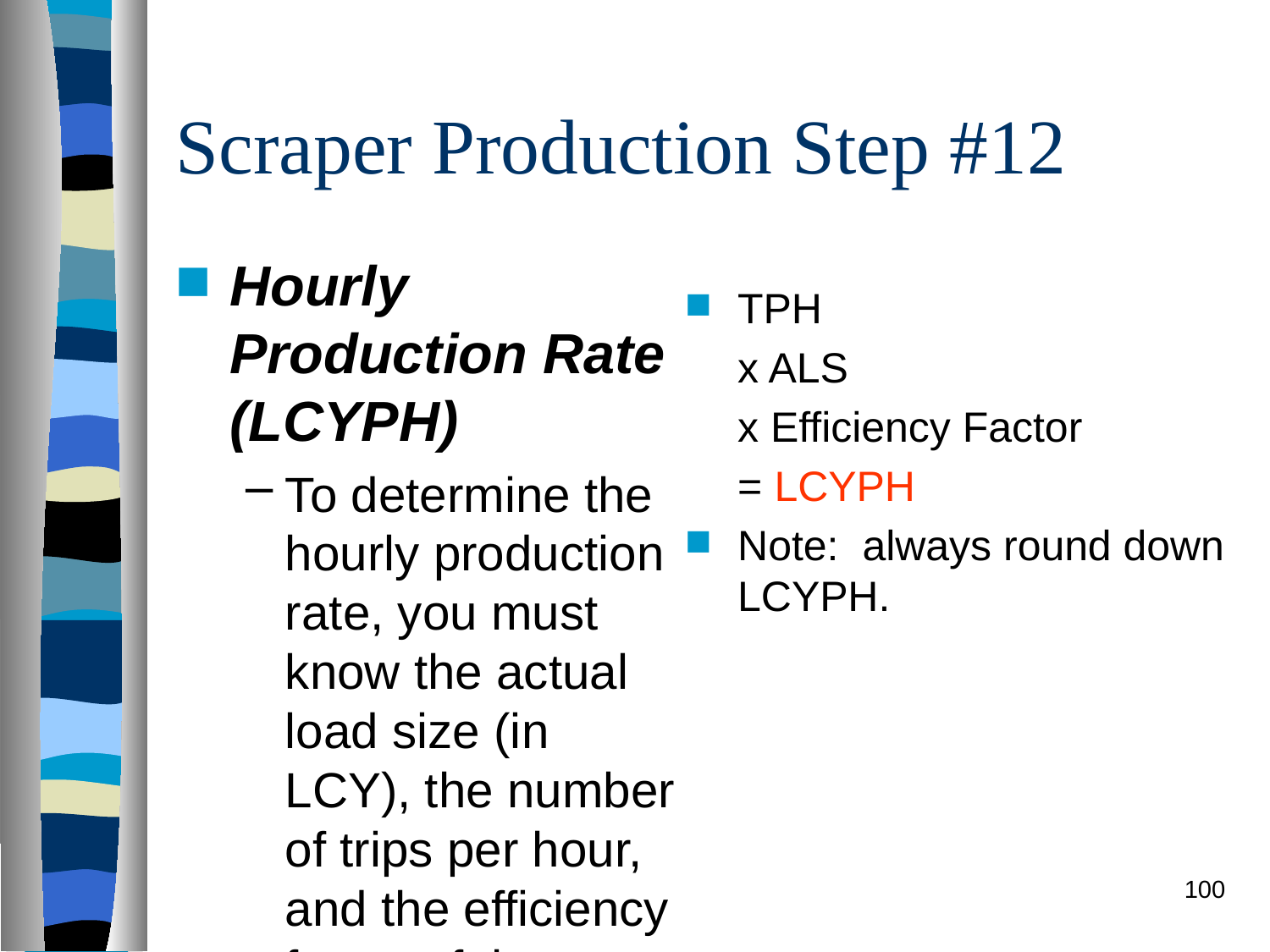

# Scraper Production Step #12
Hourly Production Rate (LCYPH)
To determine the hourly production rate, you must know the actual load size (in LCY), the number of trips per hour, and the efficiency factor of the operator and equipment.
TPH
x ALS
x Efficiency Factor
= LCYPH
Note:  always round down LCYPH.
100